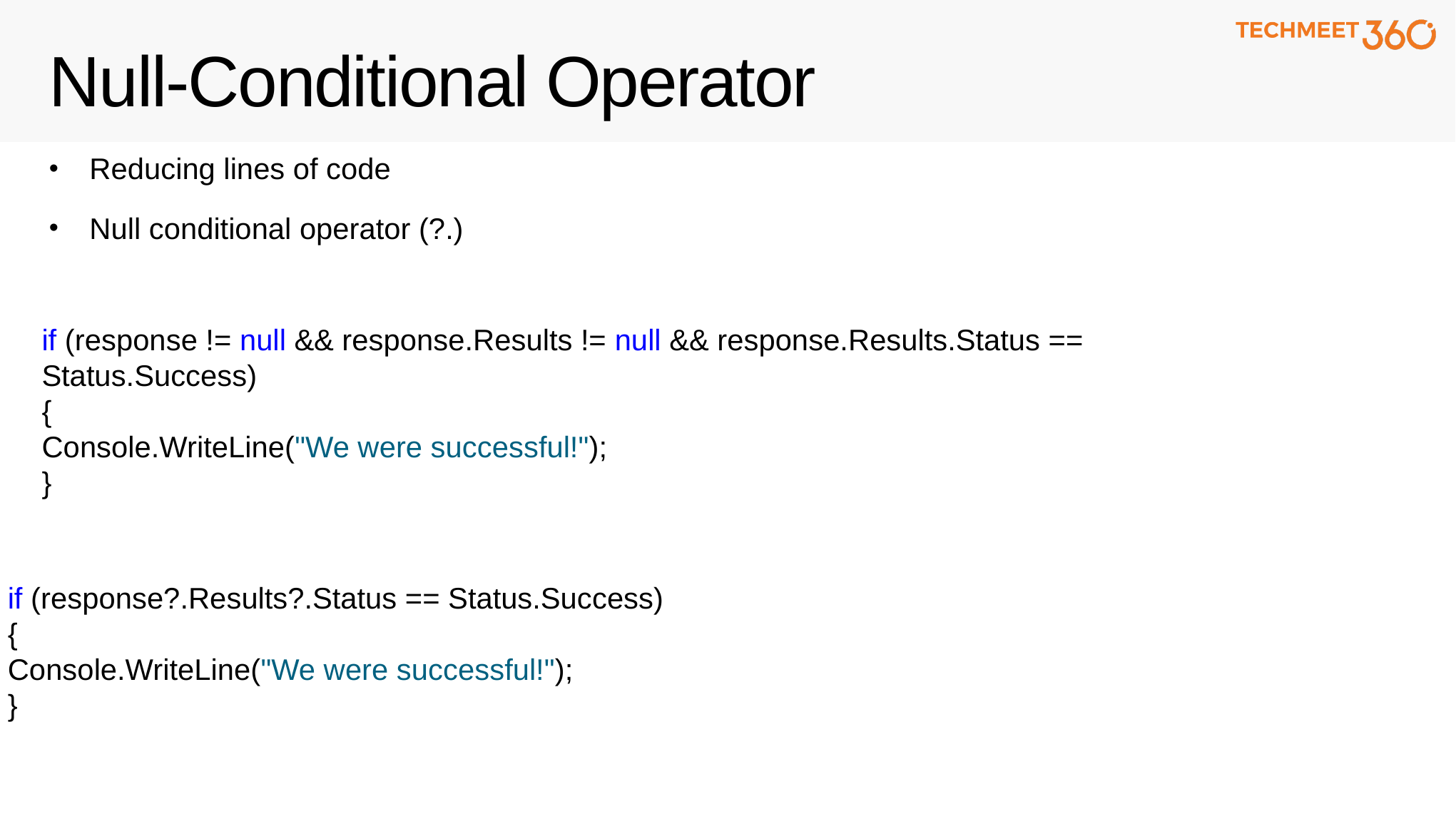

# Null-Conditional Operator
Reducing lines of code
Null conditional operator (?.)

if (response != null && response.Results != null && response.Results.Status == Status.Success)
{
Console.WriteLine("We were successful!");
}
if (response?.Results?.Status == Status.Success)
{
Console.WriteLine("We were successful!");
}